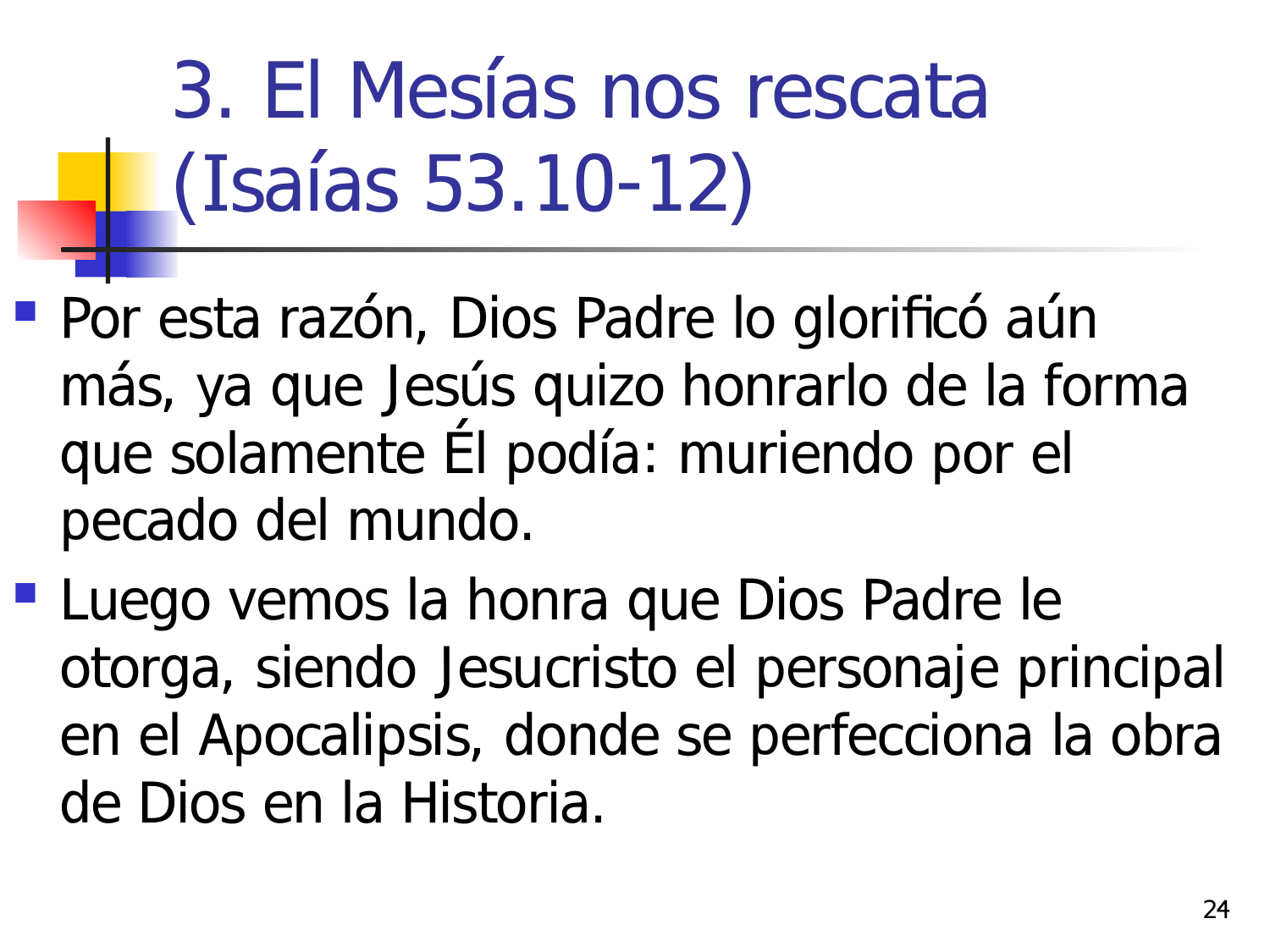

# 3. El Mesías nos rescata (Isaías 53.10-12)
Por esta razón, Dios Padre lo glorificó aún más, ya que Jesús quizo honrarlo de la forma que solamente Él podía: muriendo por el pecado del mundo.
Luego vemos la honra que Dios Padre le otorga, siendo Jesucristo el personaje principal en el Apocalipsis, donde se perfecciona la obra de Dios en la Historia.
24